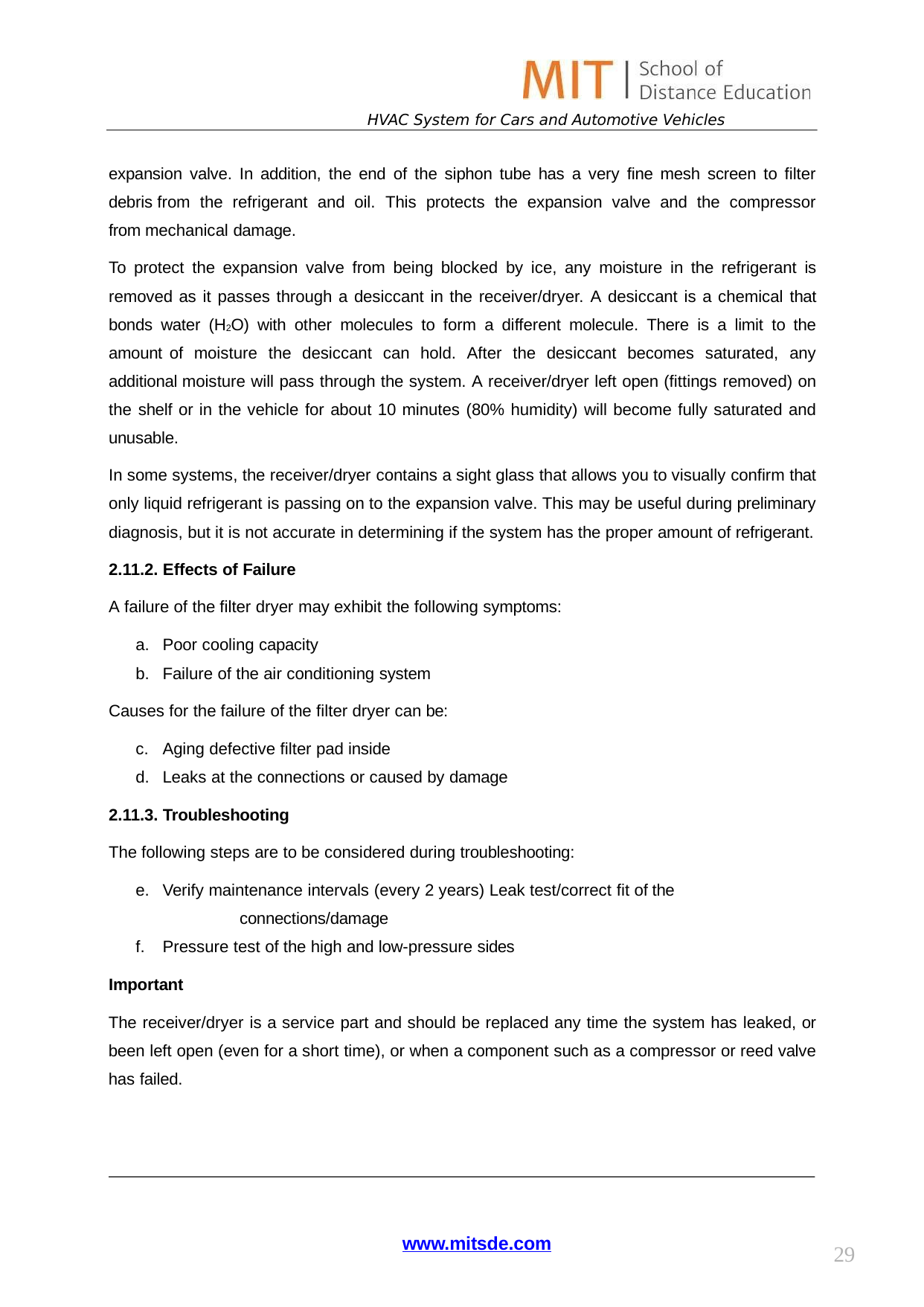

HVAC System for Cars and Automotive Vehicles

expansion valve. In addition, the end of the siphon tube has a very fine mesh screen to filter debris from the refrigerant and oil. This protects the expansion valve and the compressor from mechanical damage.
To protect the expansion valve from being blocked by ice, any moisture in the refrigerant is removed as it passes through a desiccant in the receiver/dryer. A desiccant is a chemical that bonds water (H2O) with other molecules to form a different molecule. There is a limit to the amount of moisture the desiccant can hold. After the desiccant becomes saturated, any additional moisture will pass through the system. A receiver/dryer left open (fittings removed) on the shelf or in the vehicle for about 10 minutes (80% humidity) will become fully saturated and unusable.
In some systems, the receiver/dryer contains a sight glass that allows you to visually confirm that only liquid refrigerant is passing on to the expansion valve. This may be useful during preliminary diagnosis, but it is not accurate in determining if the system has the proper amount of refrigerant.
2.11.2. Effects of Failure
A failure of the filter dryer may exhibit the following symptoms:
Poor cooling capacity
Failure of the air conditioning system
Causes for the failure of the filter dryer can be:
Aging defective filter pad inside
Leaks at the connections or caused by damage
2.11.3. Troubleshooting
The following steps are to be considered during troubleshooting:
Verify maintenance intervals (every 2 years) Leak test/correct fit of the 	connections/damage
Pressure test of the high and low-pressure sides
Important
The receiver/dryer is a service part and should be replaced any time the system has leaked, or been left open (even for a short time), or when a component such as a compressor or reed valve has failed.

www.mitsde.com
29